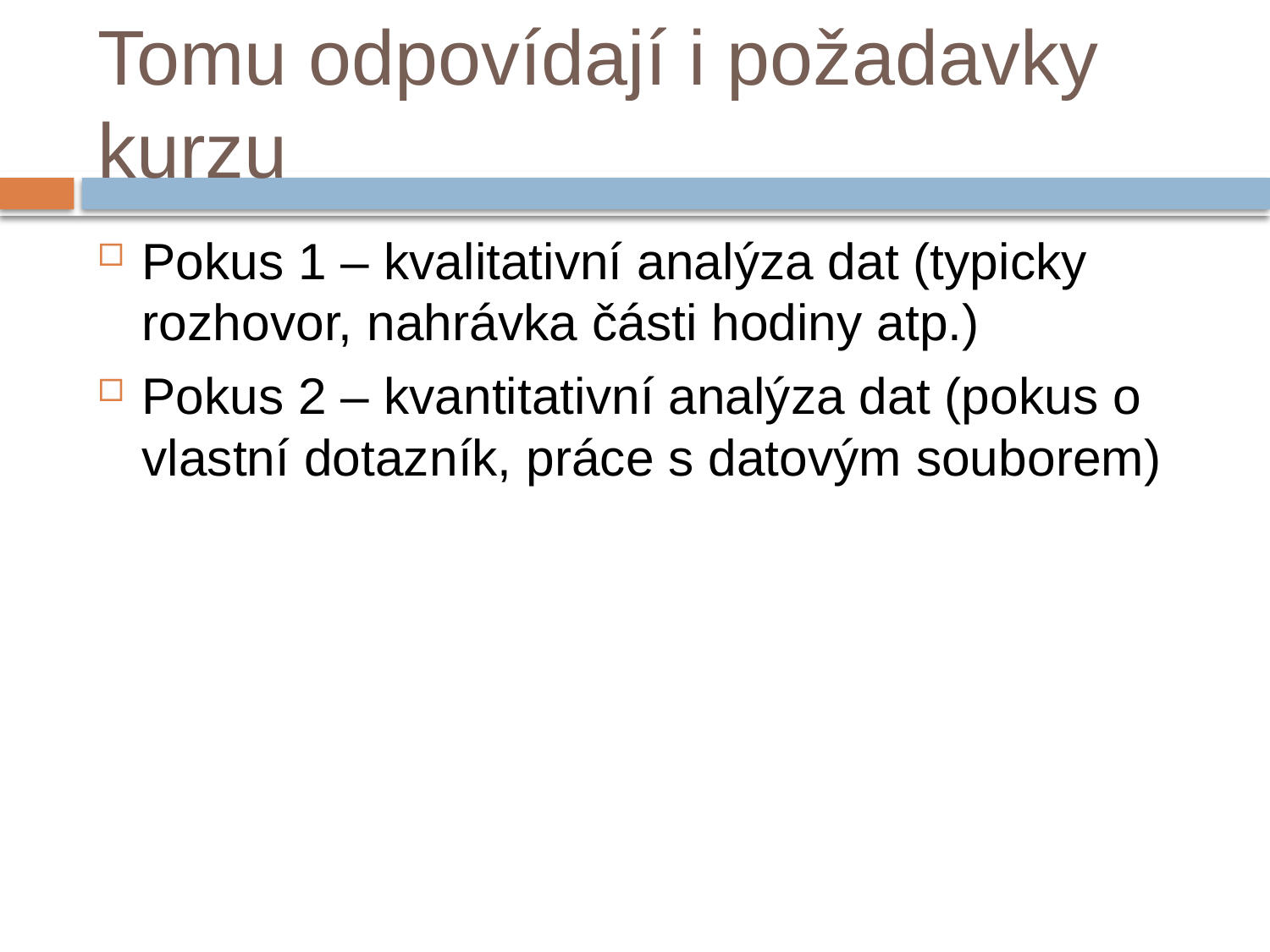

# Tomu odpovídají i požadavky kurzu
Pokus 1 – kvalitativní analýza dat (typicky rozhovor, nahrávka části hodiny atp.)
Pokus 2 – kvantitativní analýza dat (pokus o vlastní dotazník, práce s datovým souborem)